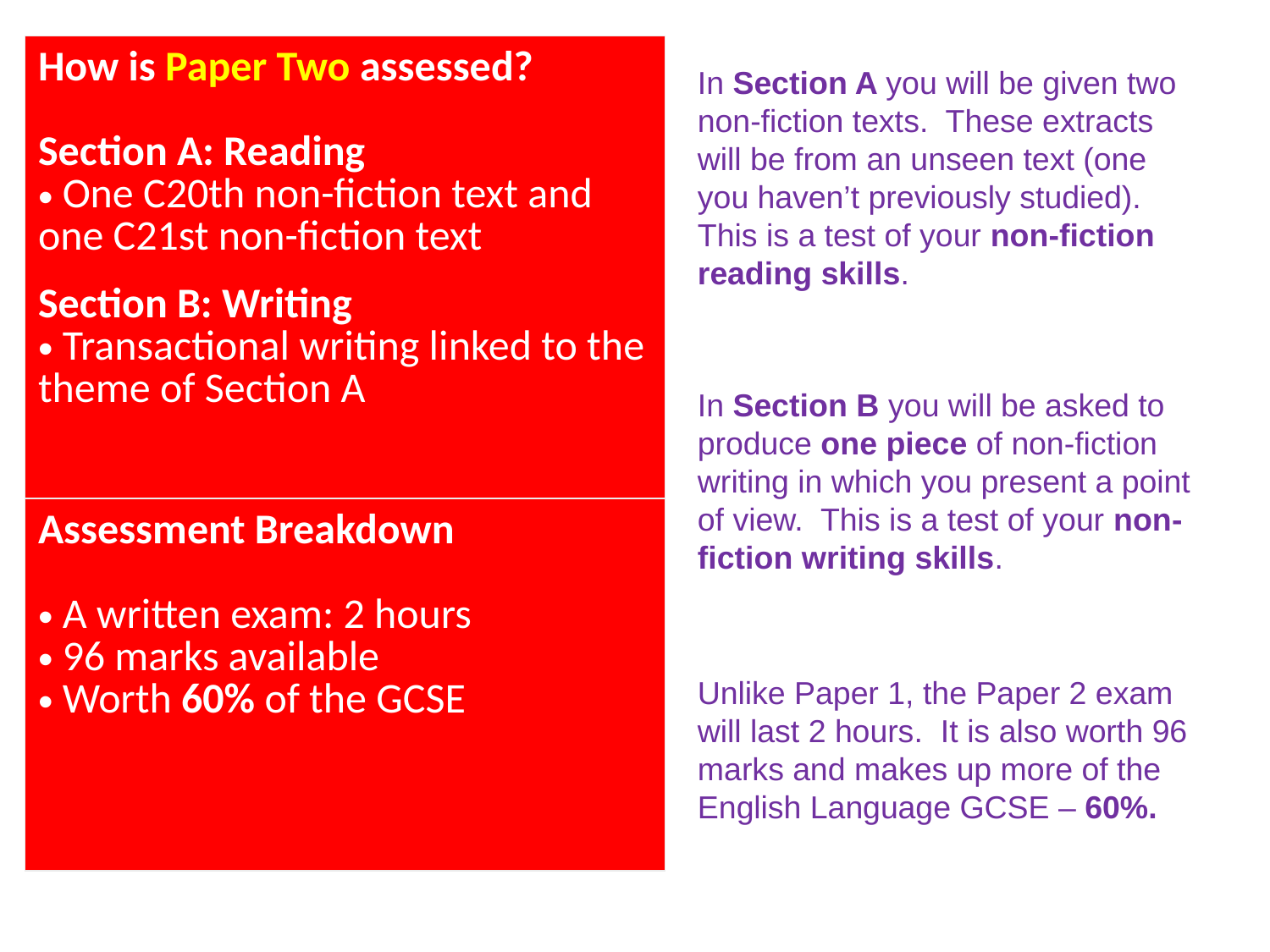

| How is Paper Two assessed? Section A: Reading One C20th non-fiction text and one C21st non-fiction text Section B: Writing Transactional writing linked to the theme of Section A |
| --- |
| Assessment Breakdown A written exam: 2 hours 96 marks available Worth 60% of the GCSE |
In Section A you will be given two non-fiction texts.  These extracts will be from an unseen text (one you haven’t previously studied).  This is a test of your non-fiction reading skills.
In Section B you will be asked to produce one piece of non-fiction writing in which you present a point of view.  This is a test of your non-fiction writing skills.
Unlike Paper 1, the Paper 2 exam will last 2 hours.  It is also worth 96 marks and makes up more of the English Language GCSE – 60%.